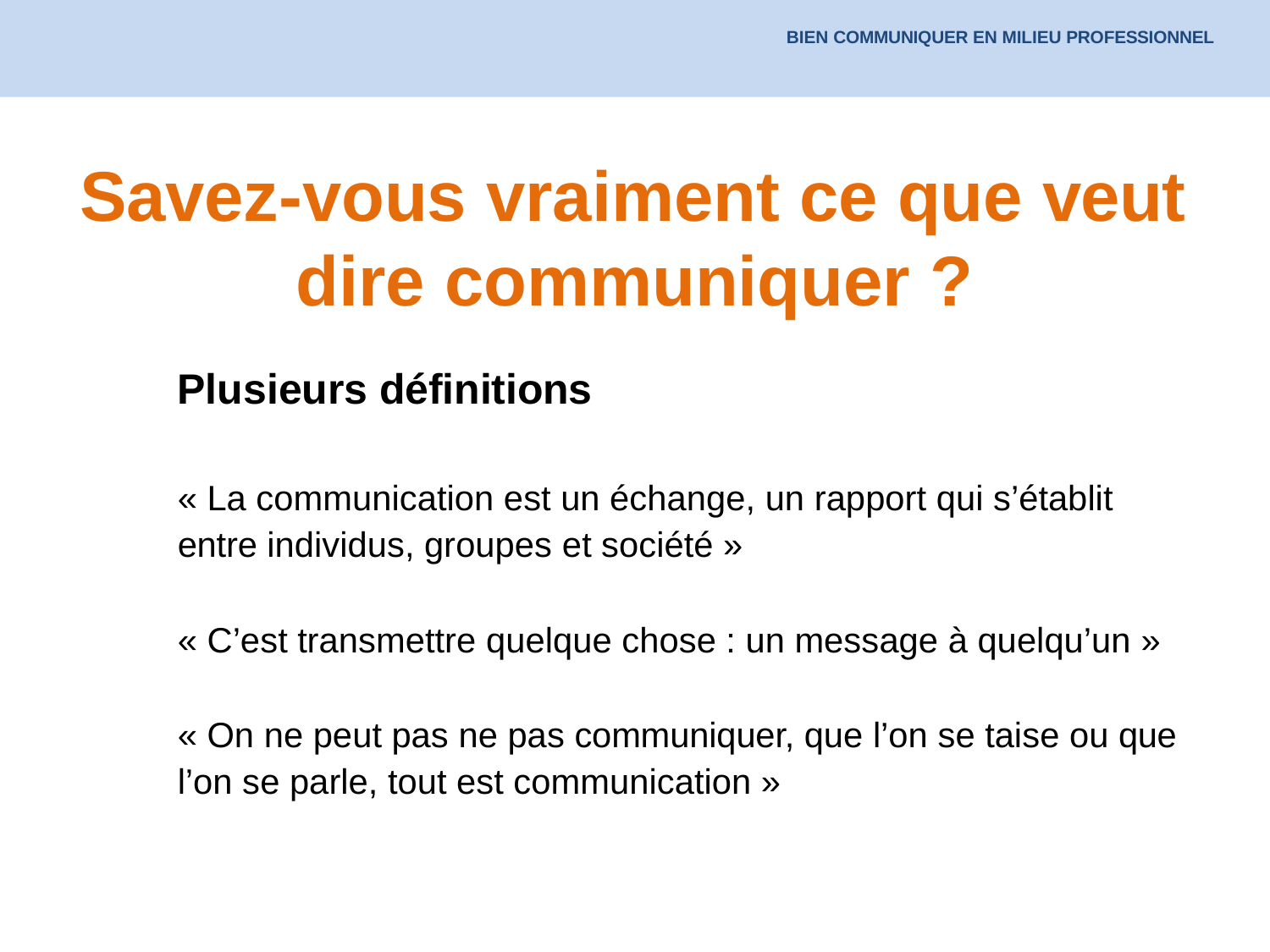

BIEN COMMUNIQUER EN MILIEU PROFESSIONNEL
# Savez-vous vraiment ce que veut dire communiquer ?
Plusieurs définitions

« La communication est un échange, un rapport qui s’établit entre individus, groupes et société »

« C’est transmettre quelque chose : un message à quelqu’un »

« On ne peut pas ne pas communiquer, que l’on se taise ou que l’on se parle, tout est communication »